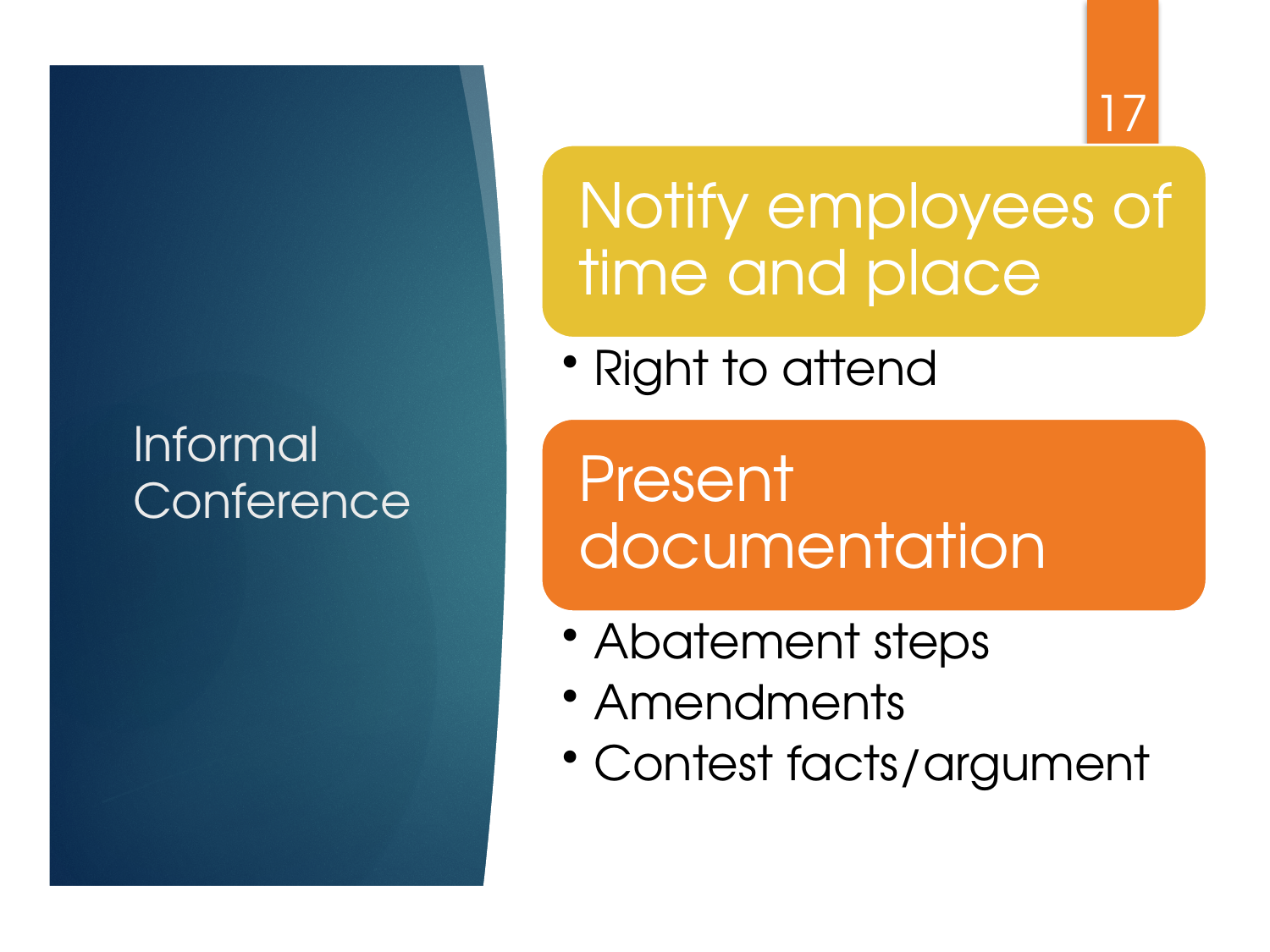

17

Notify employees of time and place
Right to attend
Present documentation
Abatement steps
Amendments
Contest facts/argument
# Informal Conference